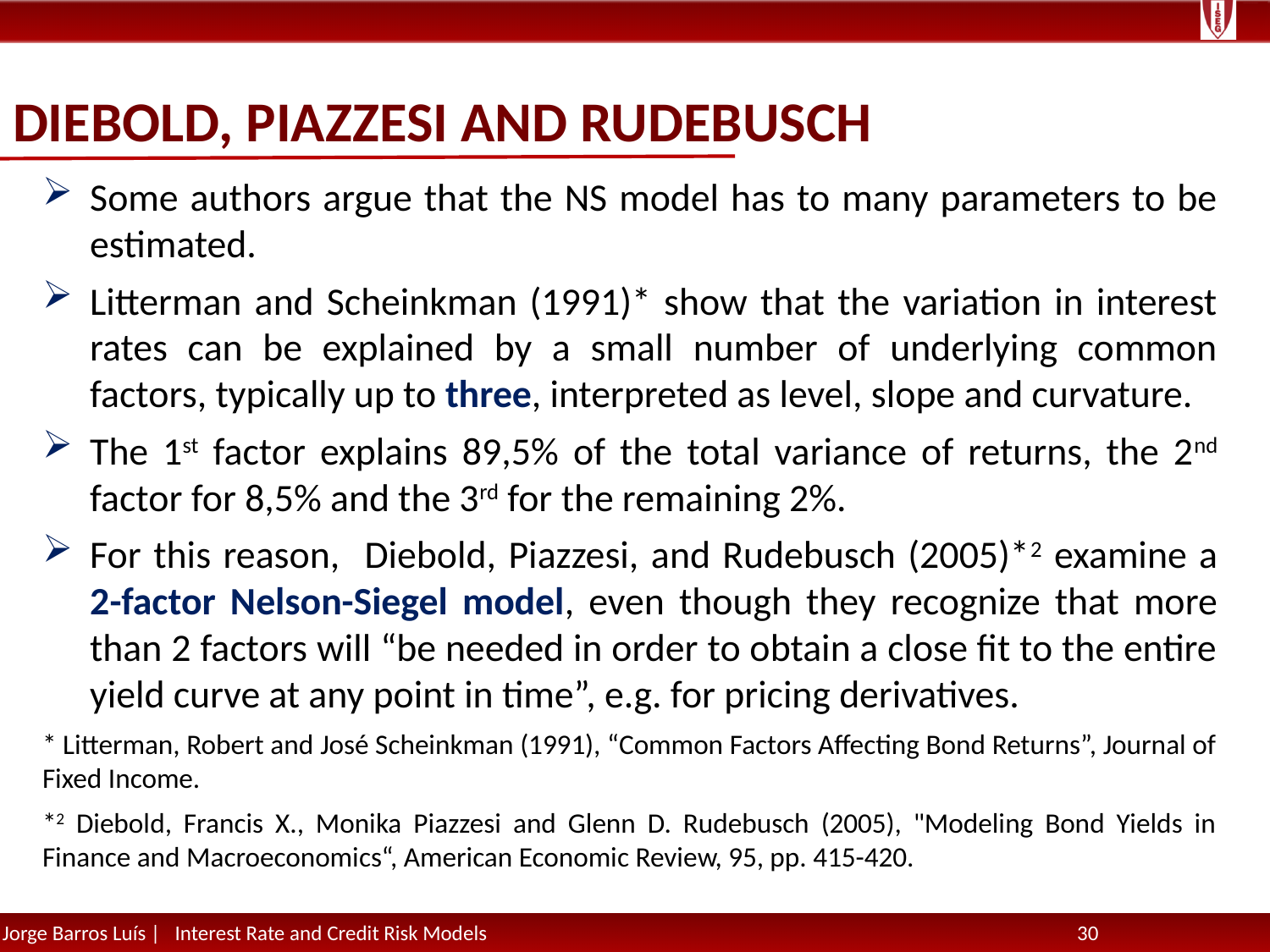

# Diebold, Piazzesi and Rudebusch
Some authors argue that the NS model has to many parameters to be estimated.
Litterman and Scheinkman (1991)* show that the variation in interest rates can be explained by a small number of underlying common factors, typically up to three, interpreted as level, slope and curvature.
The 1st factor explains 89,5% of the total variance of returns, the 2nd factor for 8,5% and the 3rd for the remaining 2%.
For this reason,  Diebold, Piazzesi, and Rudebusch (2005)*2 examine a 2-factor Nelson-Siegel model, even though they recognize that more than 2 factors will “be needed in order to obtain a close fit to the entire yield curve at any point in time”, e.g. for pricing derivatives.
* Litterman, Robert and José Scheinkman (1991), “Common Factors Affecting Bond Returns”, Journal of Fixed Income.
*2 Diebold, Francis X., Monika Piazzesi and Glenn D. Rudebusch (2005), "Modeling Bond Yields in Finance and Macroeconomics“, American Economic Review, 95, pp. 415-420.